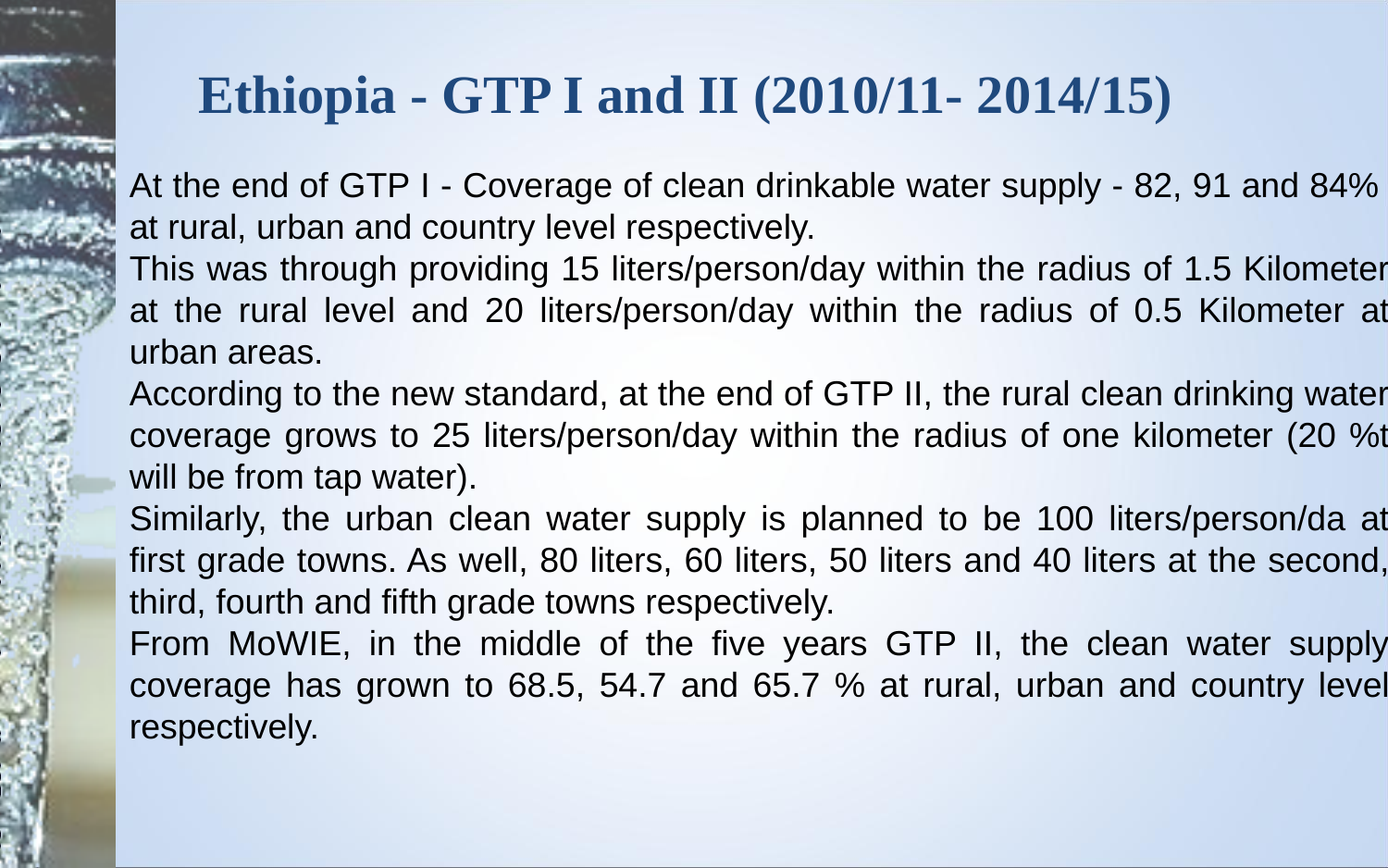

Ethiopia - GTP I and II (2010/11- 2014/15)
At the end of GTP I - Coverage of clean drinkable water supply - 82, 91 and 84%  at rural, urban and country level respectively.
This was through providing 15 liters/person/day within the radius of 1.5 Kilometer at the rural level and 20 liters/person/day within the radius of 0.5 Kilometer at urban areas.
According to the new standard, at the end of GTP II, the rural clean drinking water coverage grows to 25 liters/person/day within the radius of one kilometer (20 %t will be from tap water).
Similarly, the urban clean water supply is planned to be 100 liters/person/da at first grade towns. As well, 80 liters, 60 liters, 50 liters and 40 liters at the second, third, fourth and fifth grade towns respectively.
From MoWIE, in the middle of the five years GTP II, the clean water supply coverage has grown to 68.5, 54.7 and 65.7 % at rural, urban and country level respectively.